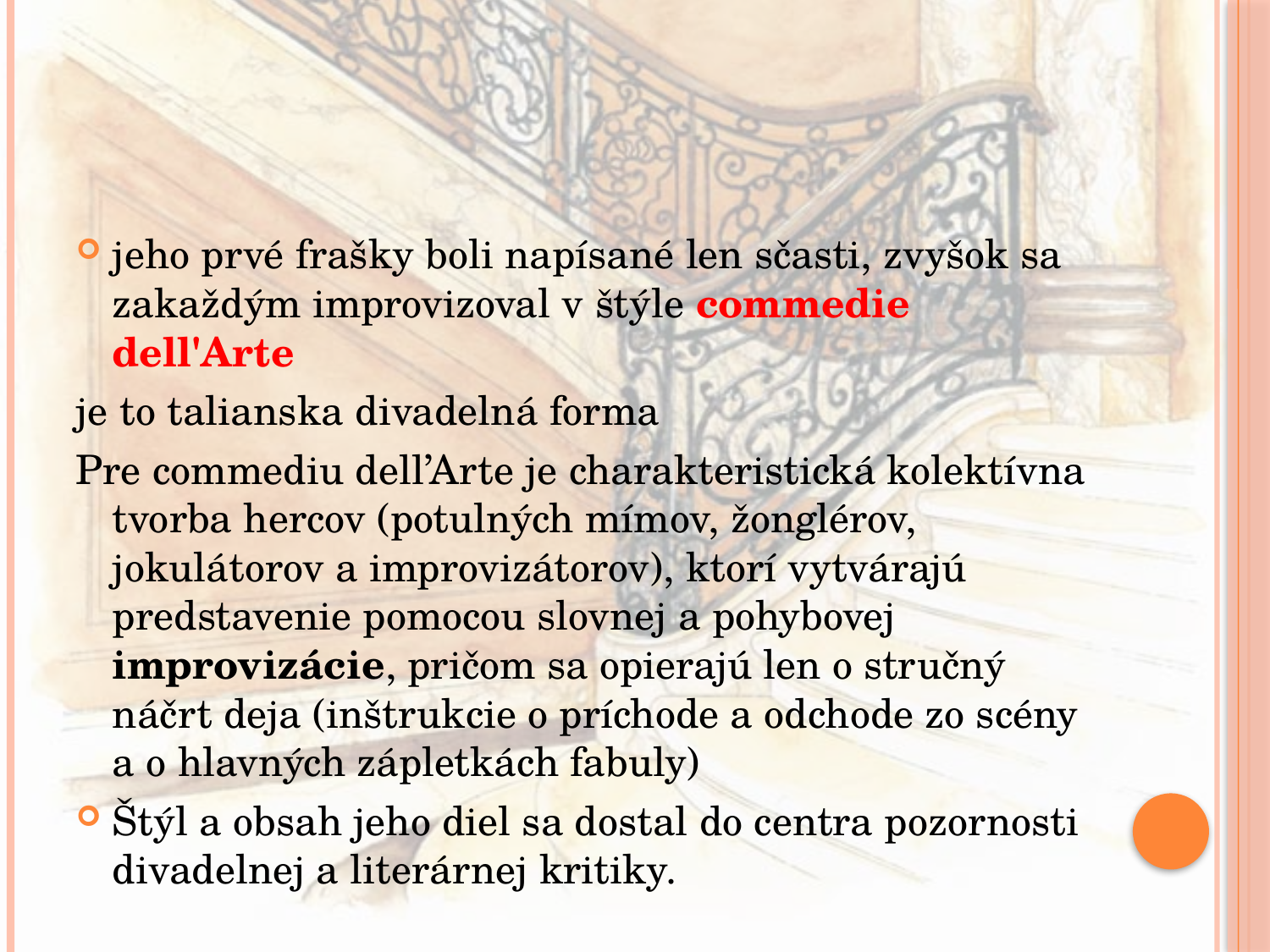

#
jeho prvé frašky boli napísané len sčasti, zvyšok sa zakaždým improvizoval v štýle commedie dell'Arte
je to talianska divadelná forma
Pre commediu dell’Arte je charakteristická kolektívna tvorba hercov (potulných mímov, žonglérov, jokulátorov a improvizátorov), ktorí vytvárajú predstavenie pomocou slovnej a pohybovej improvizácie, pričom sa opierajú len o stručný náčrt deja (inštrukcie o príchode a odchode zo scény a o hlavných zápletkách fabuly)
Štýl a obsah jeho diel sa dostal do centra pozornosti divadelnej a literárnej kritiky.